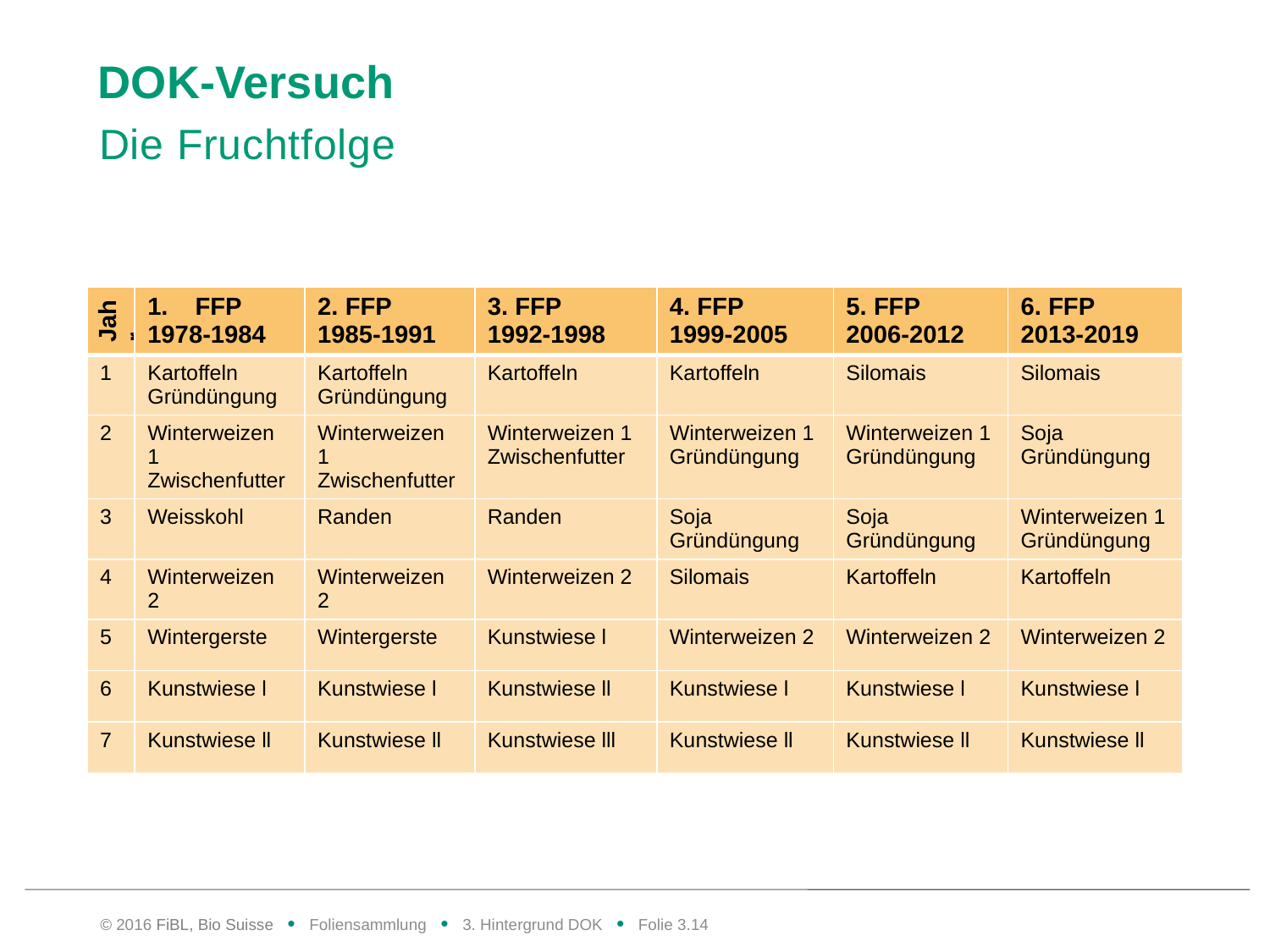

# DOK-Versuch
Die Fruchtfolge
| Jahr | FFP 1978-1984 | 2. FFP 1985-1991 | 3. FFP 1992-1998 | 4. FFP 1999-2005 | 5. FFP 2006-2012 | 6. FFP 2013-2019 |
| --- | --- | --- | --- | --- | --- | --- |
| 1 | Kartoffeln Gründüngung | Kartoffeln Gründüngung | Kartoffeln | Kartoffeln | Silomais | Silomais |
| 2 | Winterweizen 1 Zwischenfutter | Winterweizen 1 Zwischenfutter | Winterweizen 1 Zwischenfutter | Winterweizen 1 Gründüngung | Winterweizen 1 Gründüngung | Soja Gründüngung |
| 3 | Weisskohl | Randen | Randen | Soja Gründüngung | Soja Gründüngung | Winterweizen 1 Gründüngung |
| 4 | Winterweizen 2 | Winterweizen 2 | Winterweizen 2 | Silomais | Kartoffeln | Kartoffeln |
| 5 | Wintergerste | Wintergerste | Kunstwiese l | Winterweizen 2 | Winterweizen 2 | Winterweizen 2 |
| 6 | Kunstwiese l | Kunstwiese l | Kunstwiese ll | Kunstwiese l | Kunstwiese l | Kunstwiese l |
| 7 | Kunstwiese ll | Kunstwiese ll | Kunstwiese lll | Kunstwiese ll | Kunstwiese ll | Kunstwiese ll |

© 2016 FiBL, Bio Suisse   •   Foliensammlung   •   3. Hintergrund DOK   •   Folie 3.14